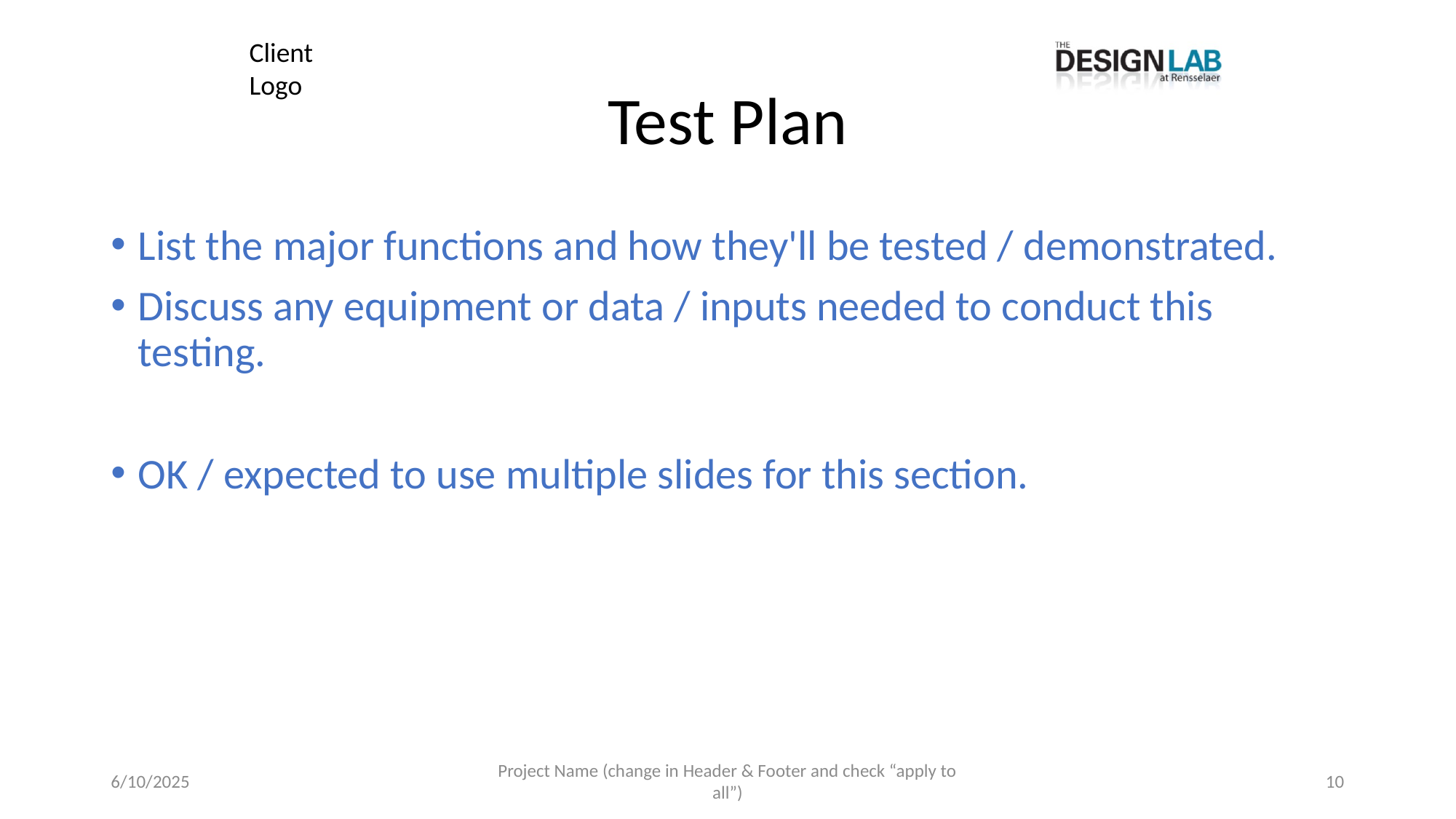

# Test Plan
List the major functions and how they'll be tested / demonstrated.
Discuss any equipment or data / inputs needed to conduct this testing.

OK / expected to use multiple slides for this section.

6/10/2025
Project Name (change in Header & Footer and check “apply to all”)
10